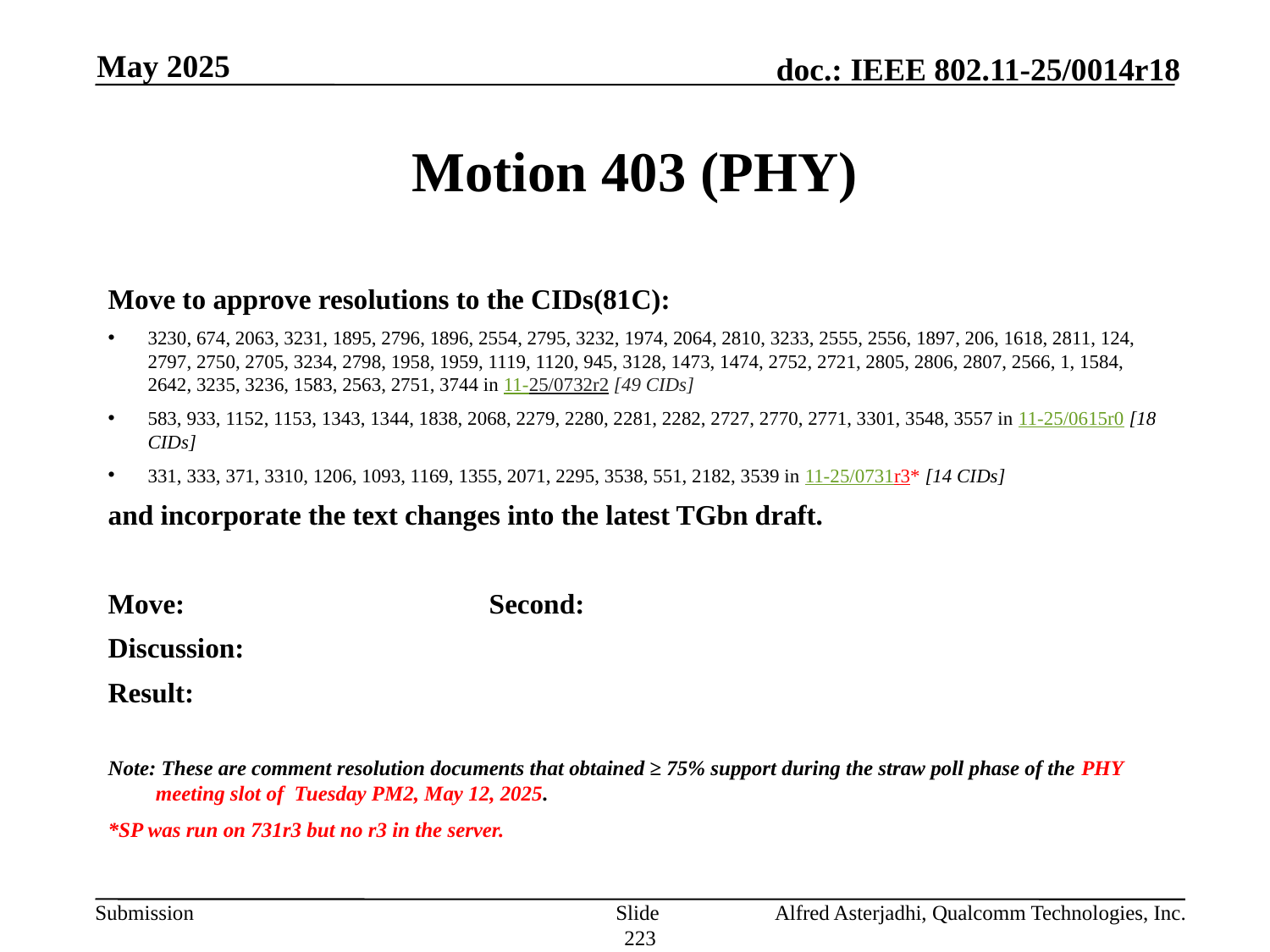

May 2025
# Motion 403 (PHY)
Move to approve resolutions to the CIDs(81C):
3230, 674, 2063, 3231, 1895, 2796, 1896, 2554, 2795, 3232, 1974, 2064, 2810, 3233, 2555, 2556, 1897, 206, 1618, 2811, 124, 2797, 2750, 2705, 3234, 2798, 1958, 1959, 1119, 1120, 945, 3128, 1473, 1474, 2752, 2721, 2805, 2806, 2807, 2566, 1, 1584, 2642, 3235, 3236, 1583, 2563, 2751, 3744 in 11-25/0732r2 [49 CIDs]
583, 933, 1152, 1153, 1343, 1344, 1838, 2068, 2279, 2280, 2281, 2282, 2727, 2770, 2771, 3301, 3548, 3557 in 11-25/0615r0 [18 CIDs]
331, 333, 371, 3310, 1206, 1093, 1169, 1355, 2071, 2295, 3538, 551, 2182, 3539 in 11-25/0731r3* [14 CIDs]
and incorporate the text changes into the latest TGbn draft.

Move: 			Second:
Discussion:
Result:

Note: These are comment resolution documents that obtained ≥ 75% support during the straw poll phase of the PHY meeting slot of  Tuesday PM2, May 12, 2025.
*SP was run on 731r3 but no r3 in the server.
Slide 223
Alfred Asterjadhi, Qualcomm Technologies, Inc.